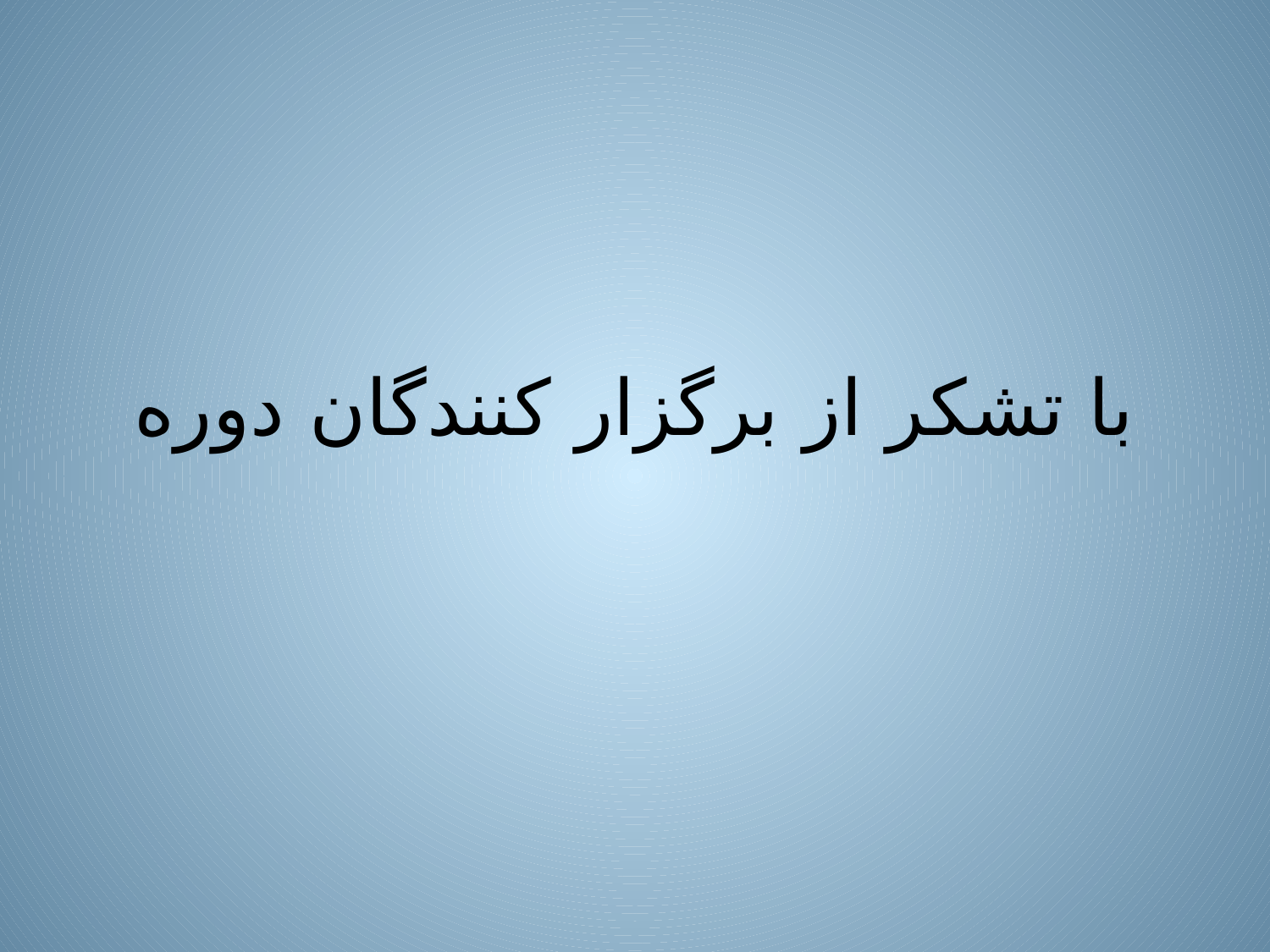

# با تشکر از برگزار کنندگان دوره